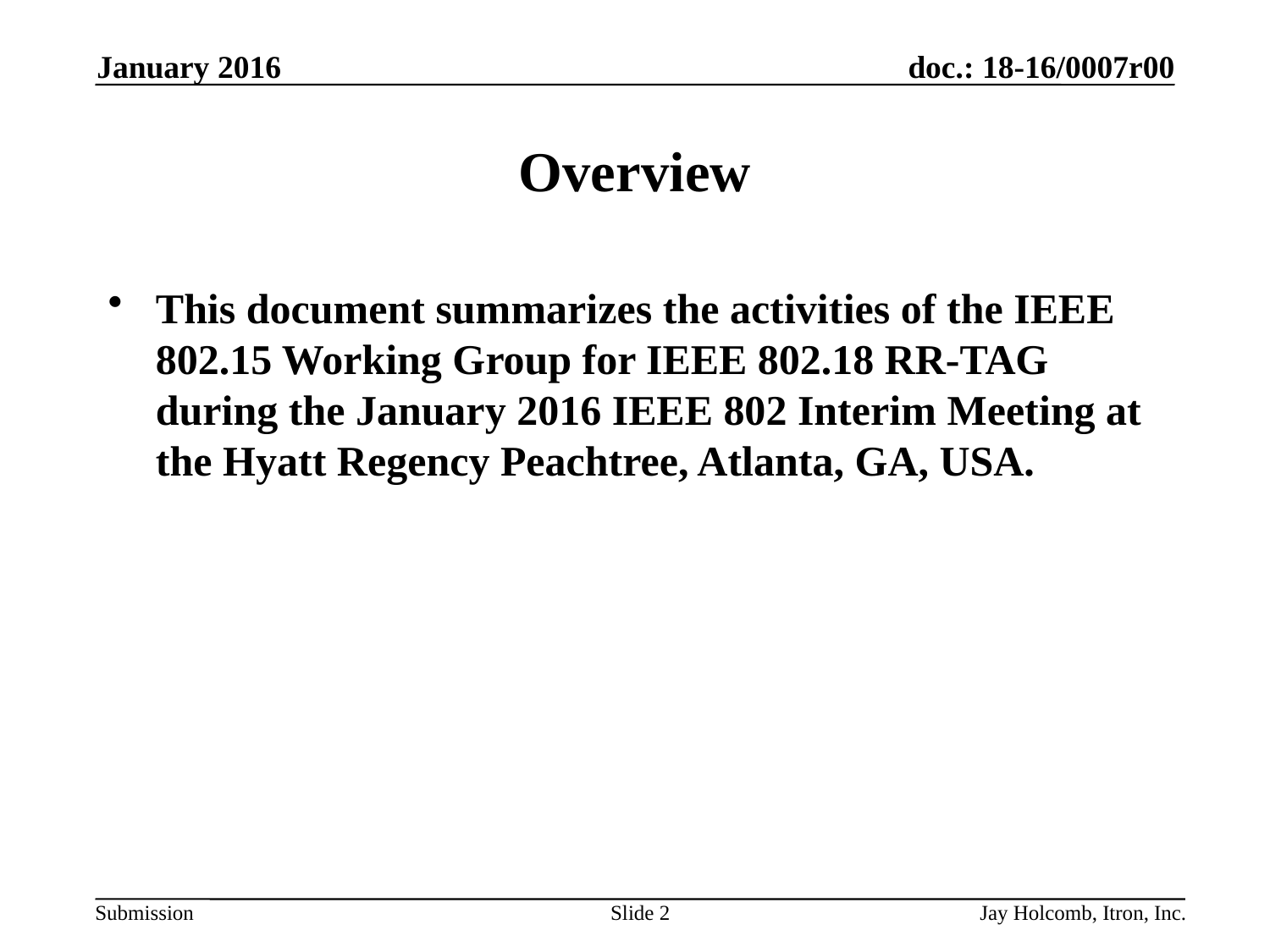

January 2016
# Overview
This document summarizes the activities of the IEEE 802.15 Working Group for IEEE 802.18 RR-TAG during the January 2016 IEEE 802 Interim Meeting at the Hyatt Regency Peachtree, Atlanta, GA, USA.

Slide 2
Jay Holcomb, Itron, Inc.